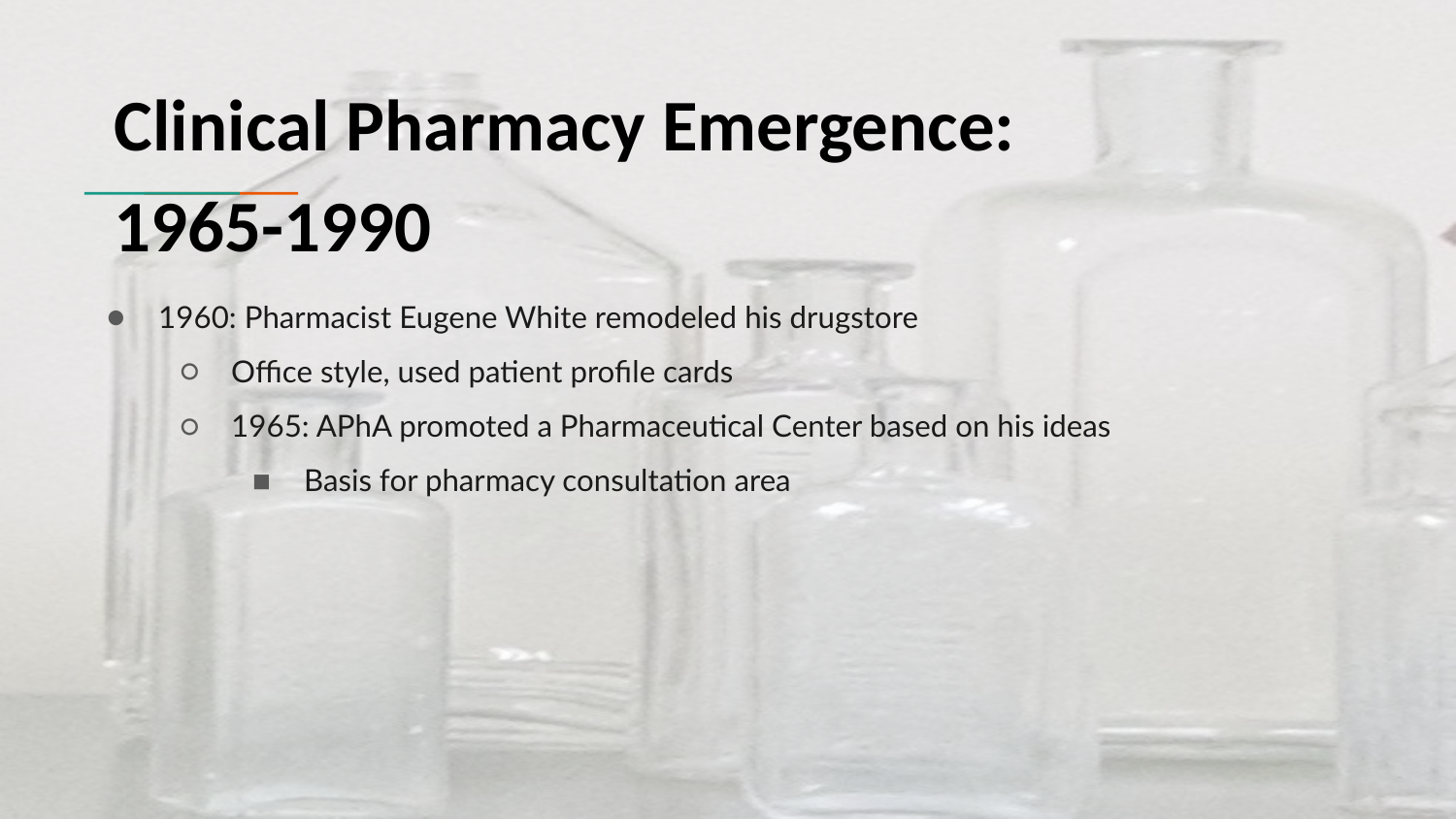

# Clinical Pharmacy Emergence: 1965-1990
1960: Pharmacist Eugene White remodeled his drugstore
Office style, used patient profile cards
1965: APhA promoted a Pharmaceutical Center based on his ideas
Basis for pharmacy consultation area